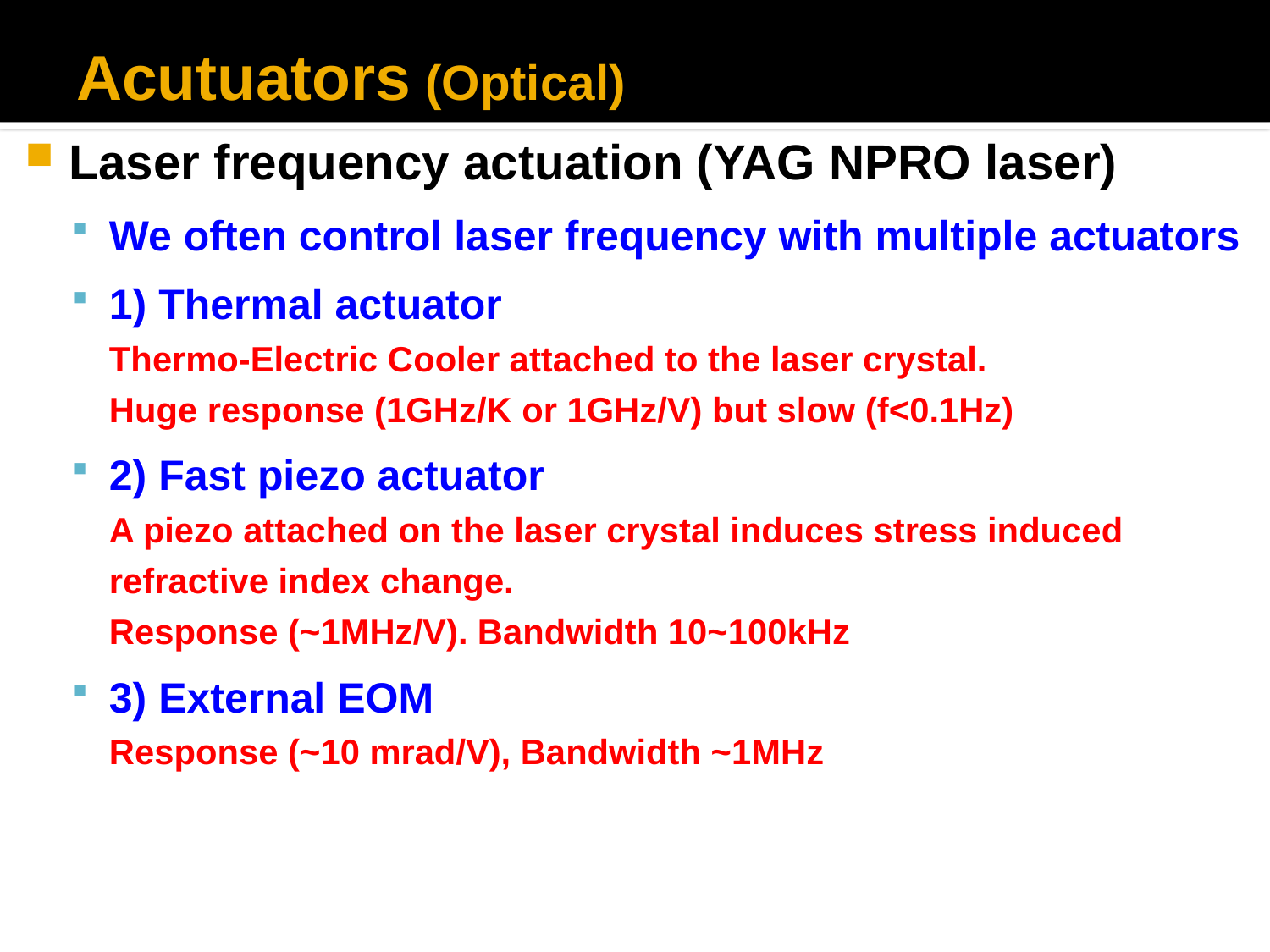

# Acutuators (Optical)
Laser frequency actuation (YAG NPRO laser)
We often control laser frequency with multiple actuators
1) Thermal actuator
Thermo-Electric Cooler attached to the laser crystal.
Huge response (1GHz/K or 1GHz/V) but slow (f<0.1Hz)
2) Fast piezo actuator
A piezo attached on the laser crystal induces stress induced
refractive index change.
Response (~1MHz/V). Bandwidth 10~100kHz
3) External EOM
Response (~10 mrad/V), Bandwidth ~1MHz